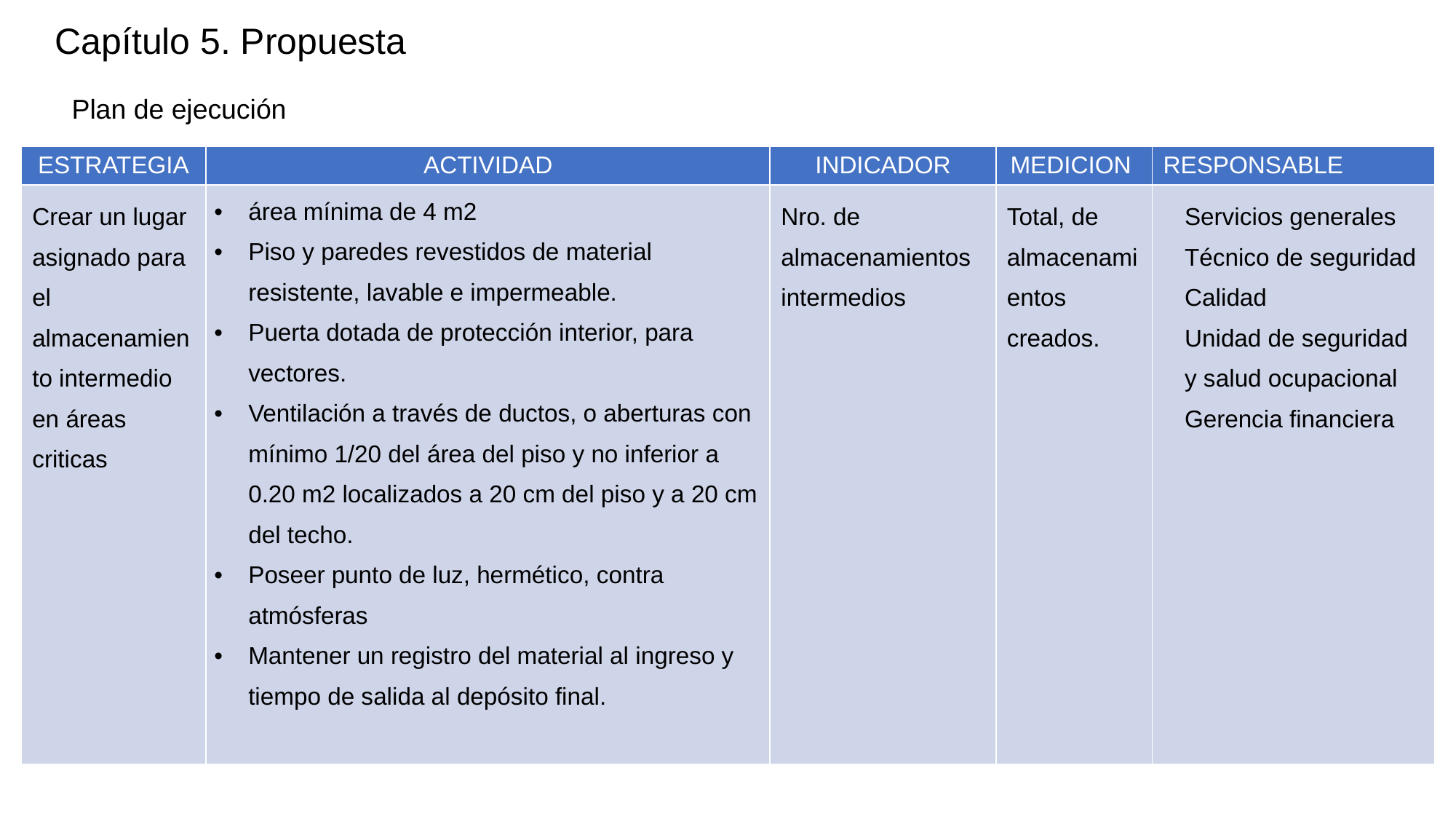

Capítulo 5. Propuesta
# Plan de ejecución
| ESTRATEGIA | ACTIVIDAD | INDICADOR | MEDICION | RESPONSABLE |
| --- | --- | --- | --- | --- |
| Crear un lugar asignado para el almacenamiento intermedio en áreas criticas | área mínima de 4 m2 Piso y paredes revestidos de material resistente, lavable e impermeable. Puerta dotada de protección interior, para vectores. Ventilación a través de ductos, o aberturas con mínimo 1/20 del área del piso y no inferior a 0.20 m2 localizados a 20 cm del piso y a 20 cm del techo. Poseer punto de luz, hermético, contra atmósferas Mantener un registro del material al ingreso y tiempo de salida al depósito final. | Nro. de almacenamientos intermedios | Total, de almacenamientos creados. | Servicios generales Técnico de seguridad Calidad Unidad de seguridad y salud ocupacional Gerencia financiera |